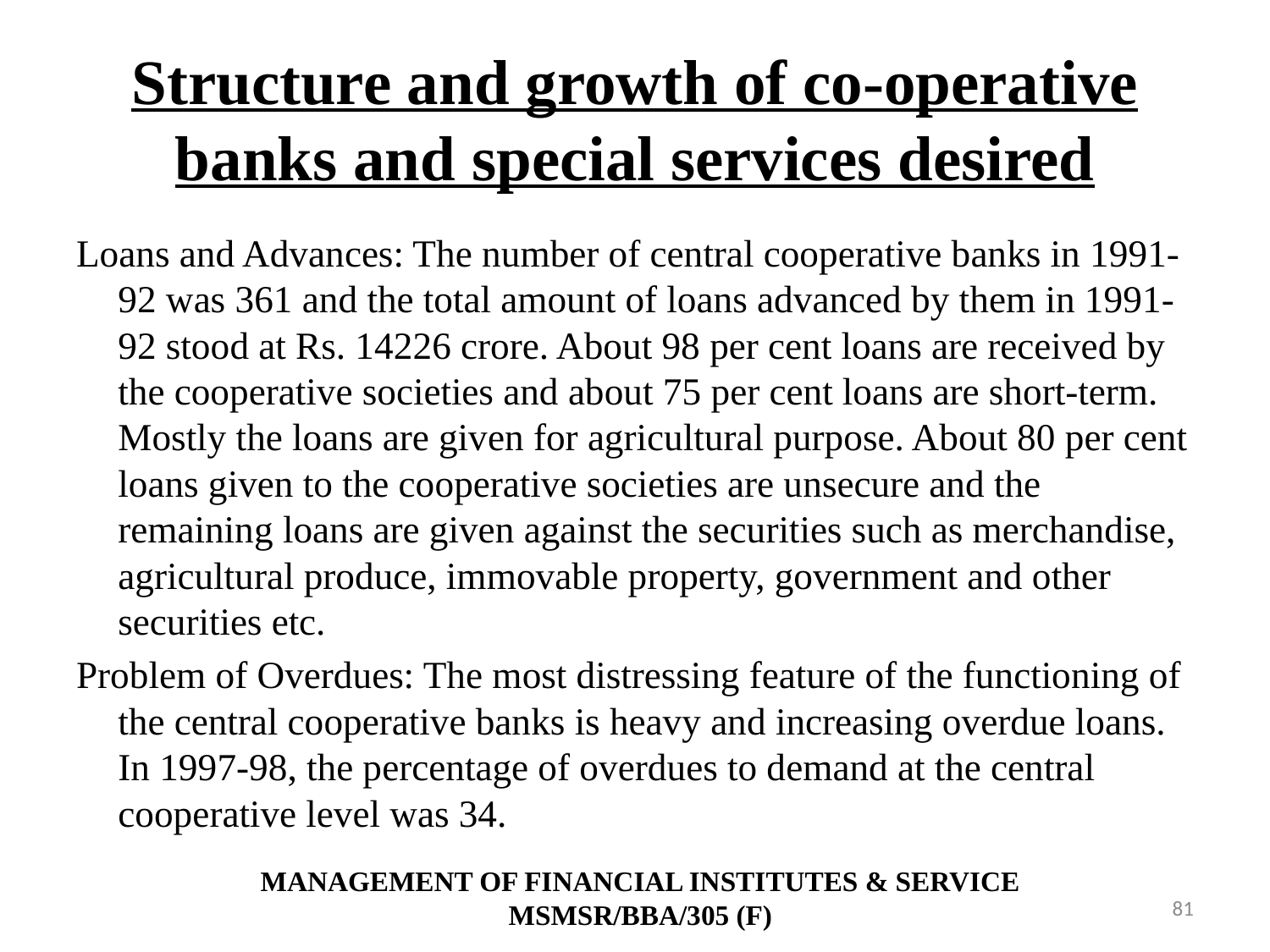

# Structure and growth of co-operative banks and special services desired
Loans and Advances: The number of central cooperative banks in 1991-92 was 361 and the total amount of loans advanced by them in 1991-92 stood at Rs. 14226 crore. About 98 per cent loans are received by the cooperative societies and about 75 per cent loans are short-term. Mostly the loans are given for agricultural purpose. About 80 per cent loans given to the cooperative societies are unsecure and the remaining loans are given against the securities such as merchandise, agricultural produce, immovable property, government and other securities etc.
Problem of Overdues: The most distressing feature of the functioning of the central cooperative banks is heavy and increasing overdue loans. In 1997-98, the percentage of overdues to demand at the central cooperative level was 34.
MANAGEMENT OF FINANCIAL INSTITUTES & SERVICE
MSMSR/BBA/305 (F)
81